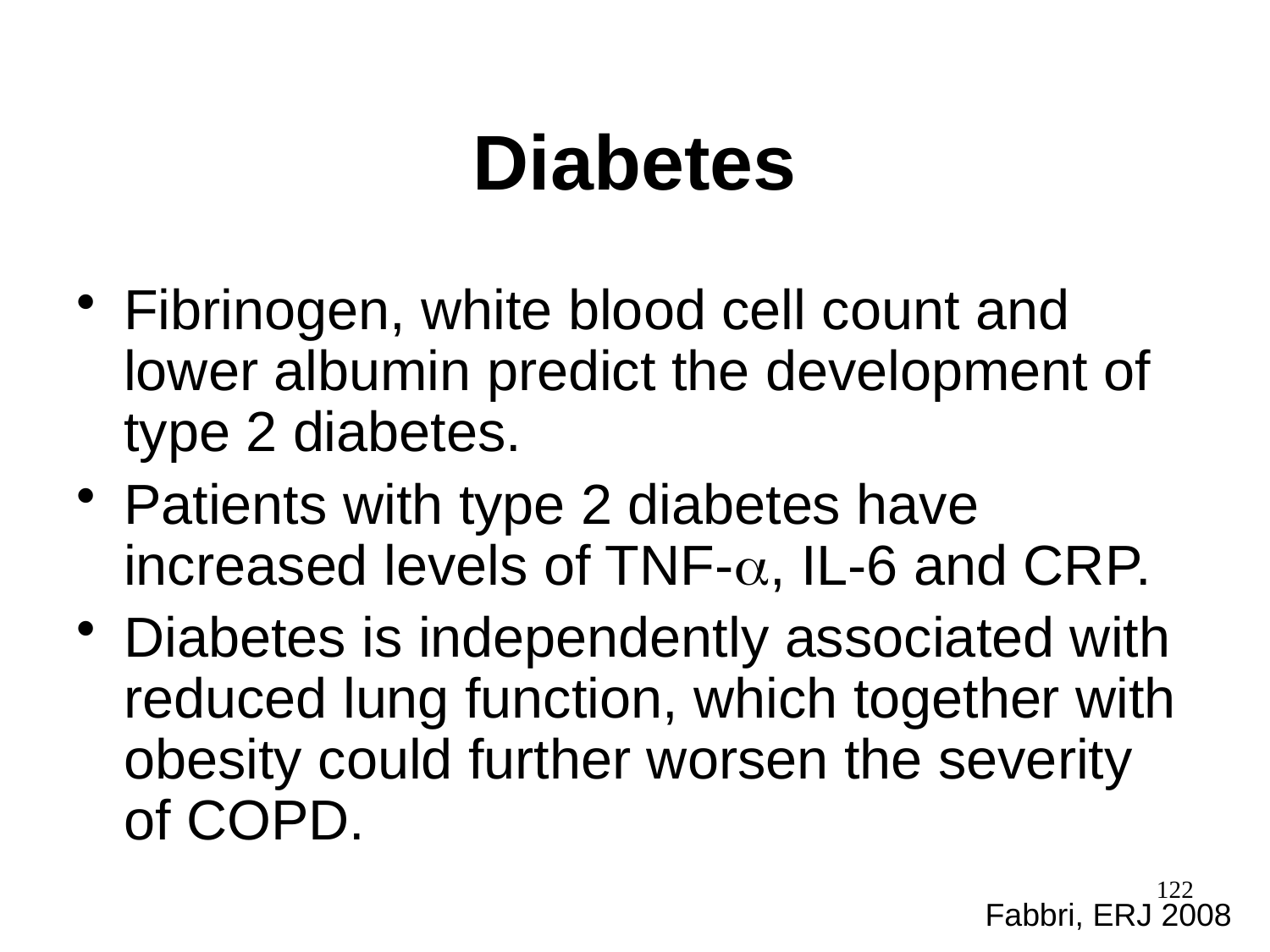

# Diabetes
Fibrinogen, white blood cell count and lower albumin predict the development of type 2 diabetes.
Patients with type 2 diabetes have increased levels of TNF-α, IL-6 and CRP.
Diabetes is independently associated with reduced lung function, which together with obesity could further worsen the severity of COPD.
122
Fabbri, ERJ 2008